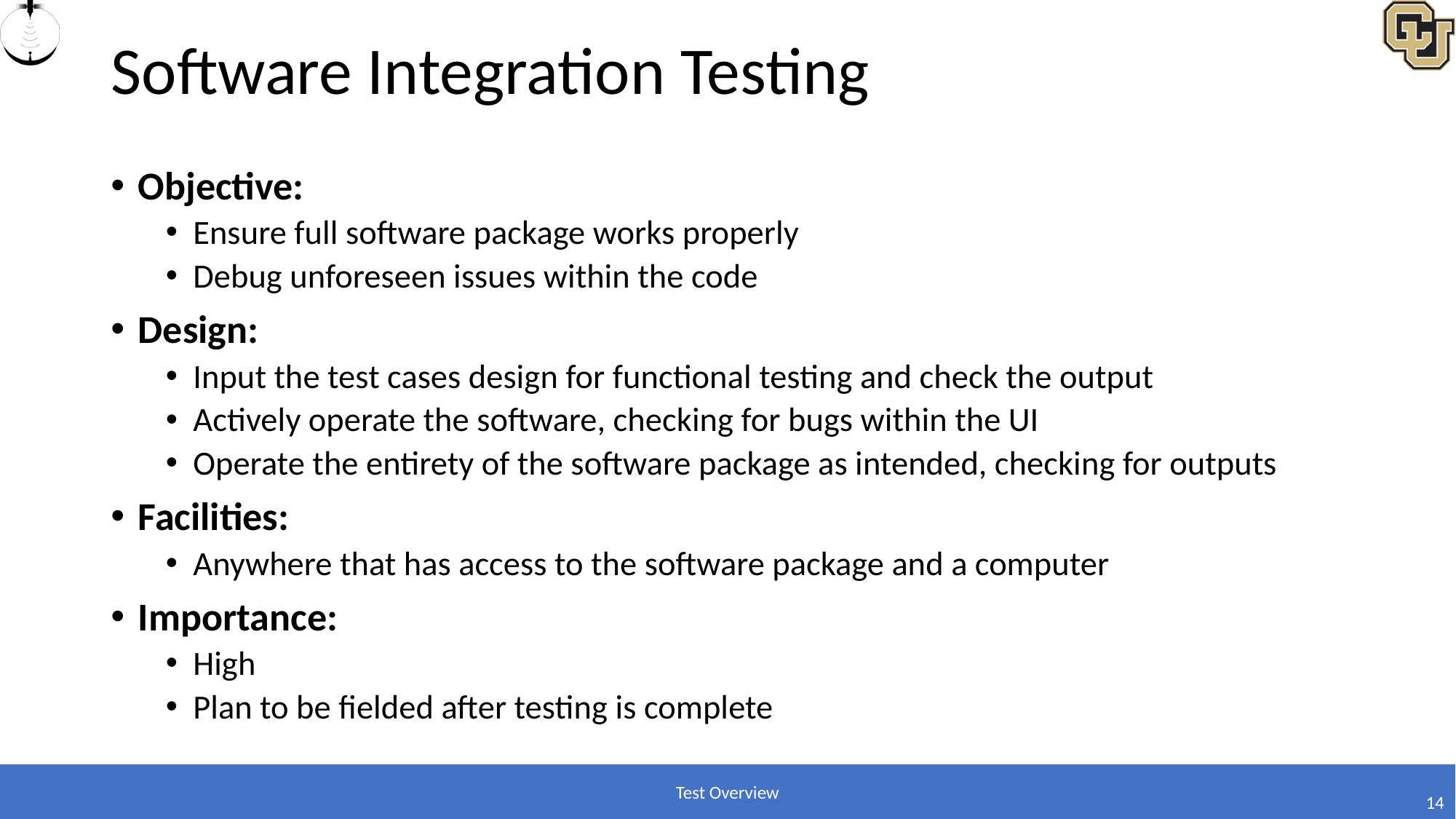

# Software Integration Testing
Objective:
Ensure full software package works properly
Debug unforeseen issues within the code
Design:
Input the test cases design for functional testing and check the output
Actively operate the software, checking for bugs within the UI
Operate the entirety of the software package as intended, checking for outputs
Facilities:
Anywhere that has access to the software package and a computer
Importance:
High
Plan to be fielded after testing is complete
Test Overview
14